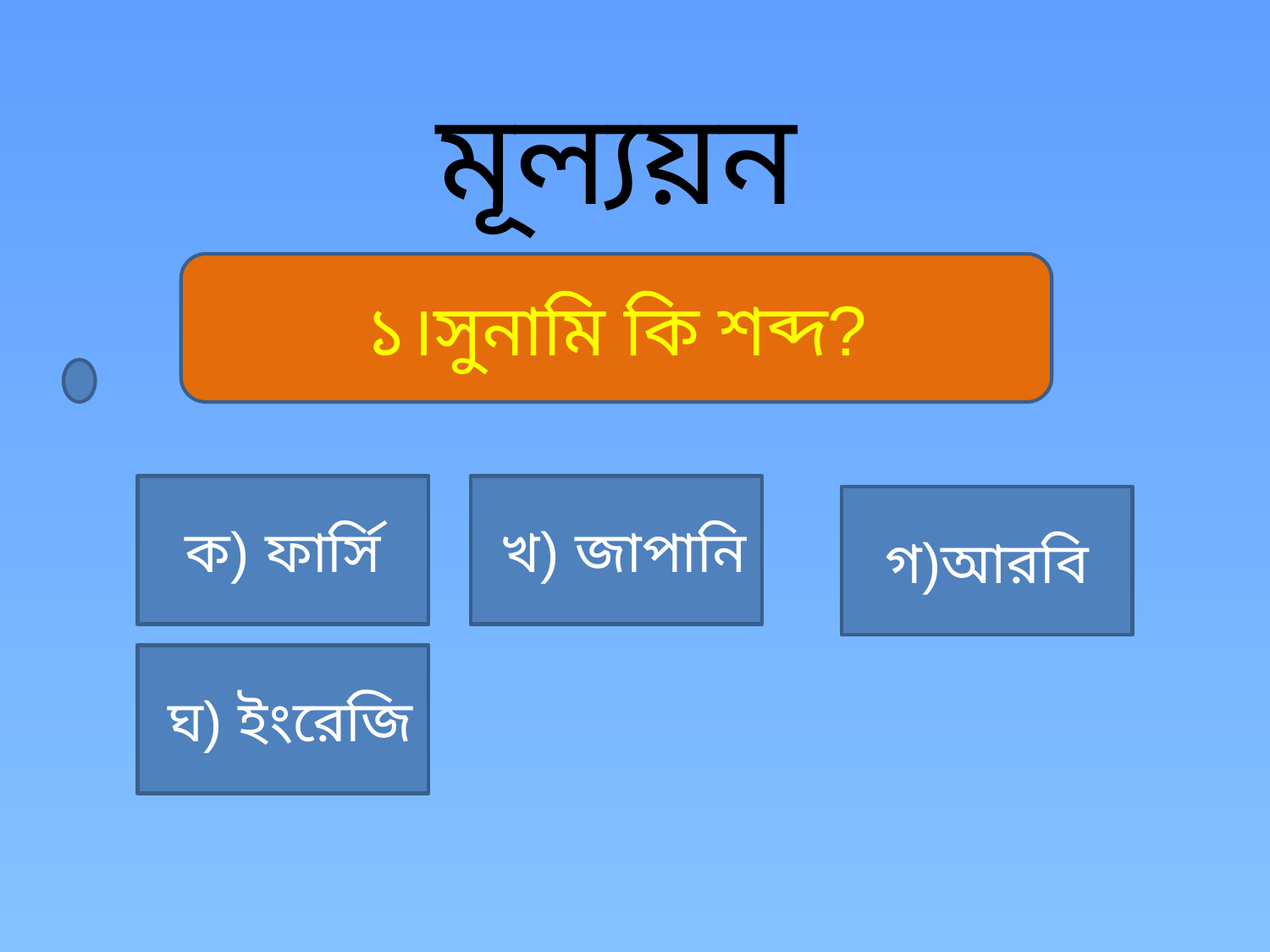

মূল্যয়ন
১।সুনামি কি শব্দ?

 ক) ফার্সি
 খ) জাপানি
 গ)আরবি
 ঘ) ইংরেজি